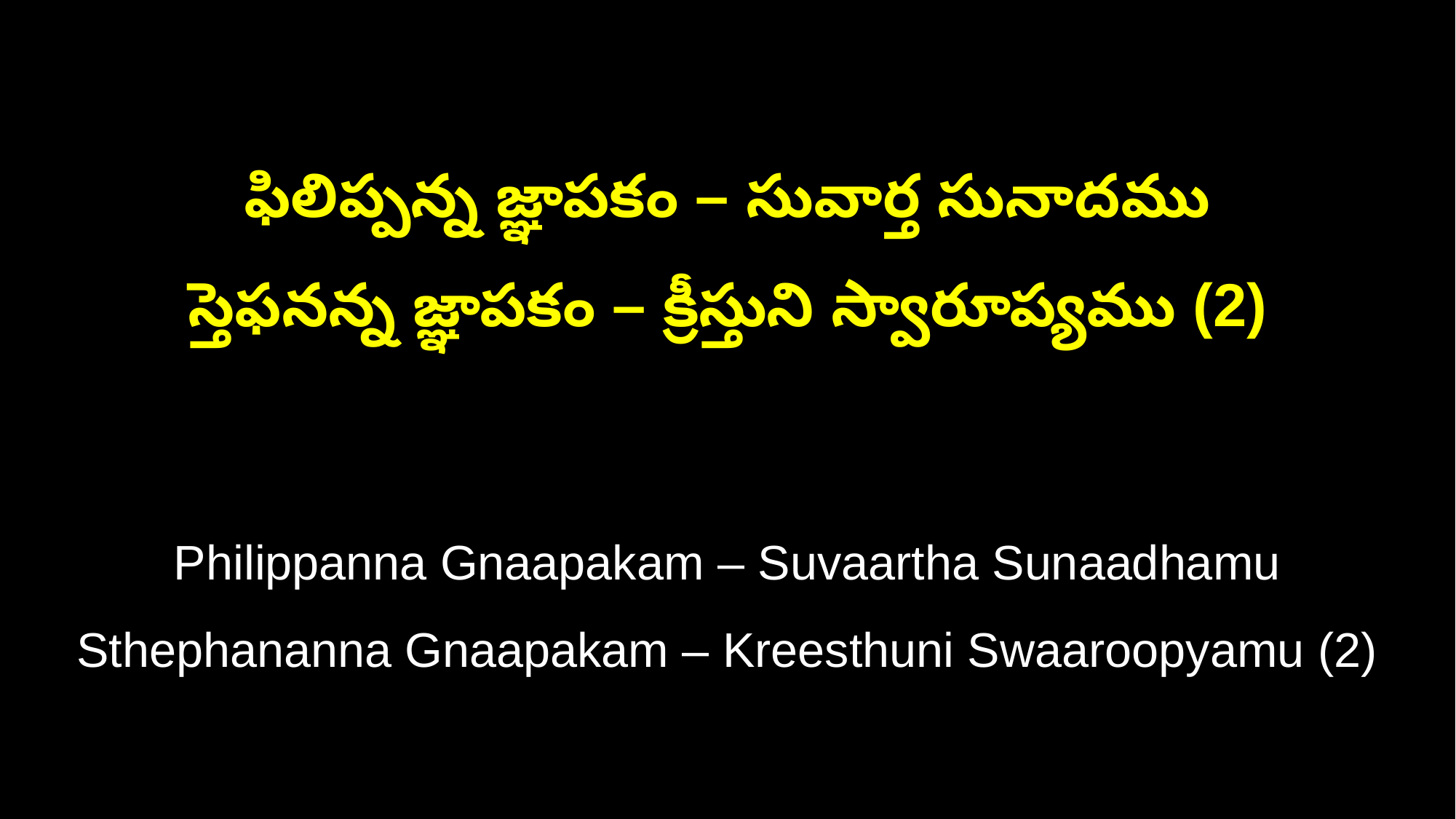

ఫిలిప్పన్న జ్ఞాపకం – సువార్త సునాదము
స్తెఫనన్న జ్ఞాపకం – క్రీస్తుని స్వారూప్యము (2)
Philippanna Gnaapakam – Suvaartha Sunaadhamu
Sthephananna Gnaapakam – Kreesthuni Swaaroopyamu (2)